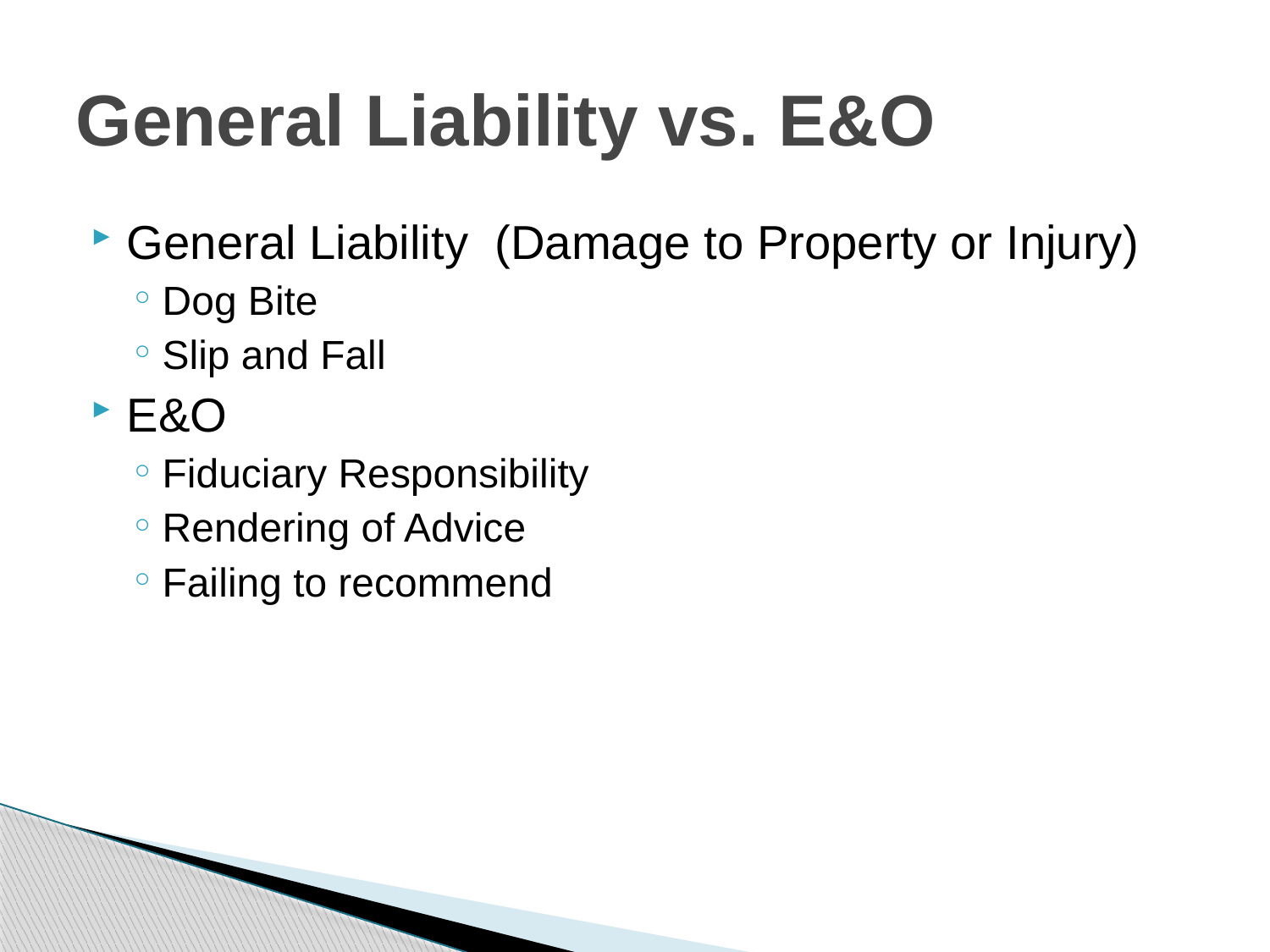

# General Liability vs. E&O
General Liability  (Damage to Property or Injury)
Dog Bite
Slip and Fall
E&O
Fiduciary Responsibility
Rendering of Advice
Failing to recommend